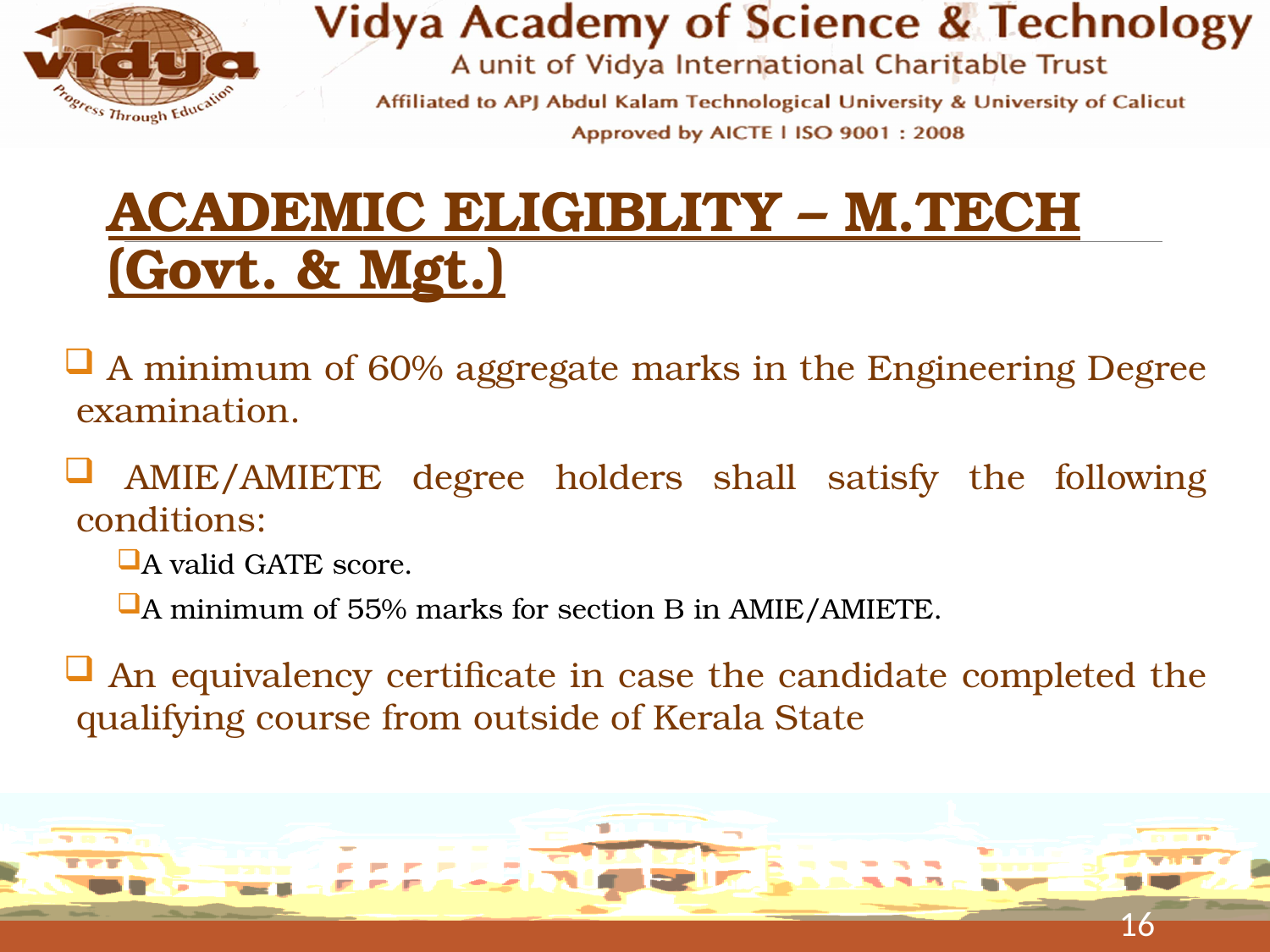

# ACADEMIC ELIGIBLITY – M.TECH (Govt. & Mgt.)
 A minimum of 60% aggregate marks in the Engineering Degree examination.
 AMIE/AMIETE degree holders shall satisfy the following conditions:
A valid GATE score.
A minimum of 55% marks for section B in AMIE/AMIETE.
 An equivalency certificate in case the candidate completed the qualifying course from outside of Kerala State
16